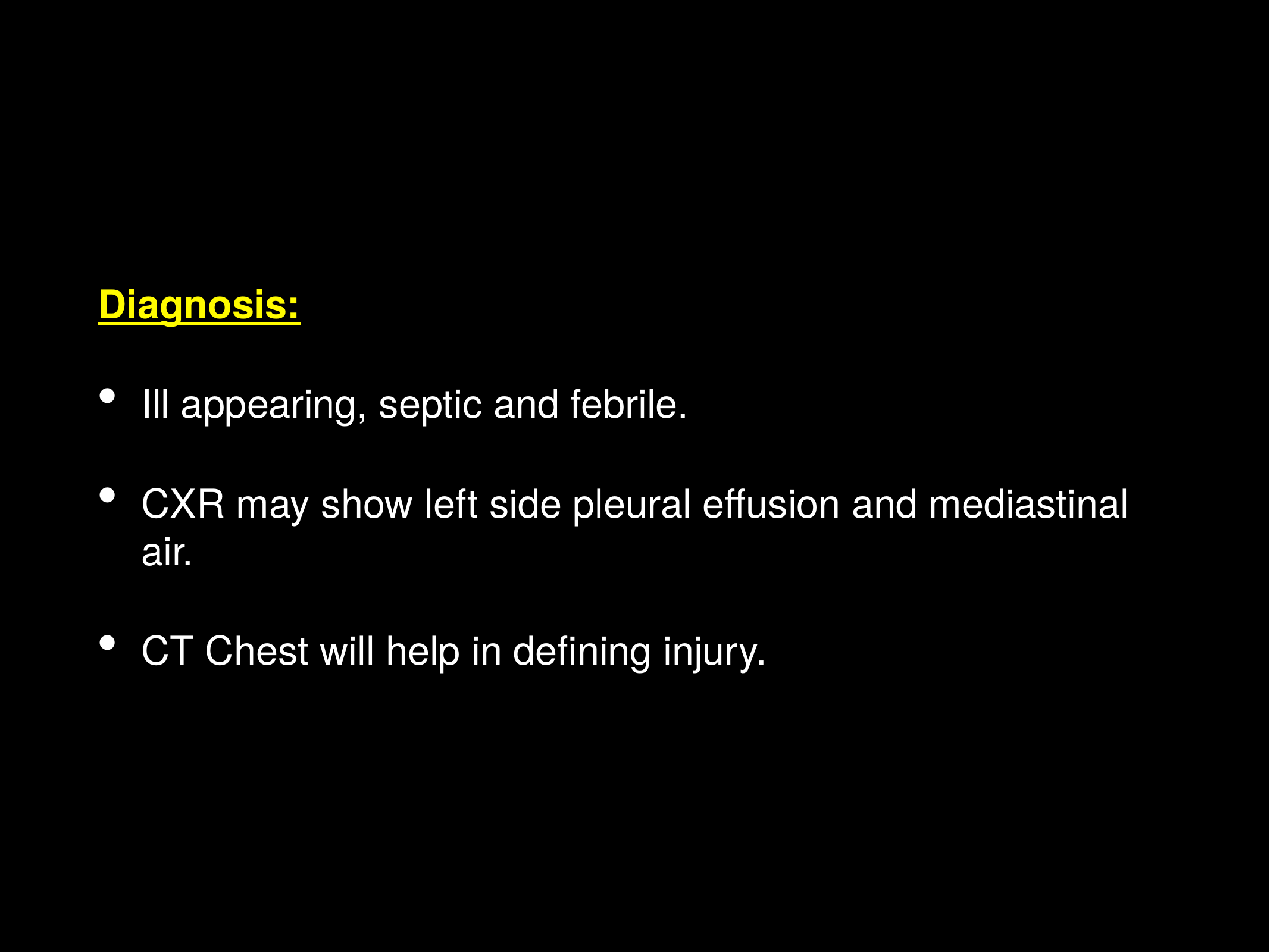

Diagnosis:
Ill appearing, septic and febrile.
CXR may show left side pleural effusion and mediastinal air.
CT Chest will help in defining injury.